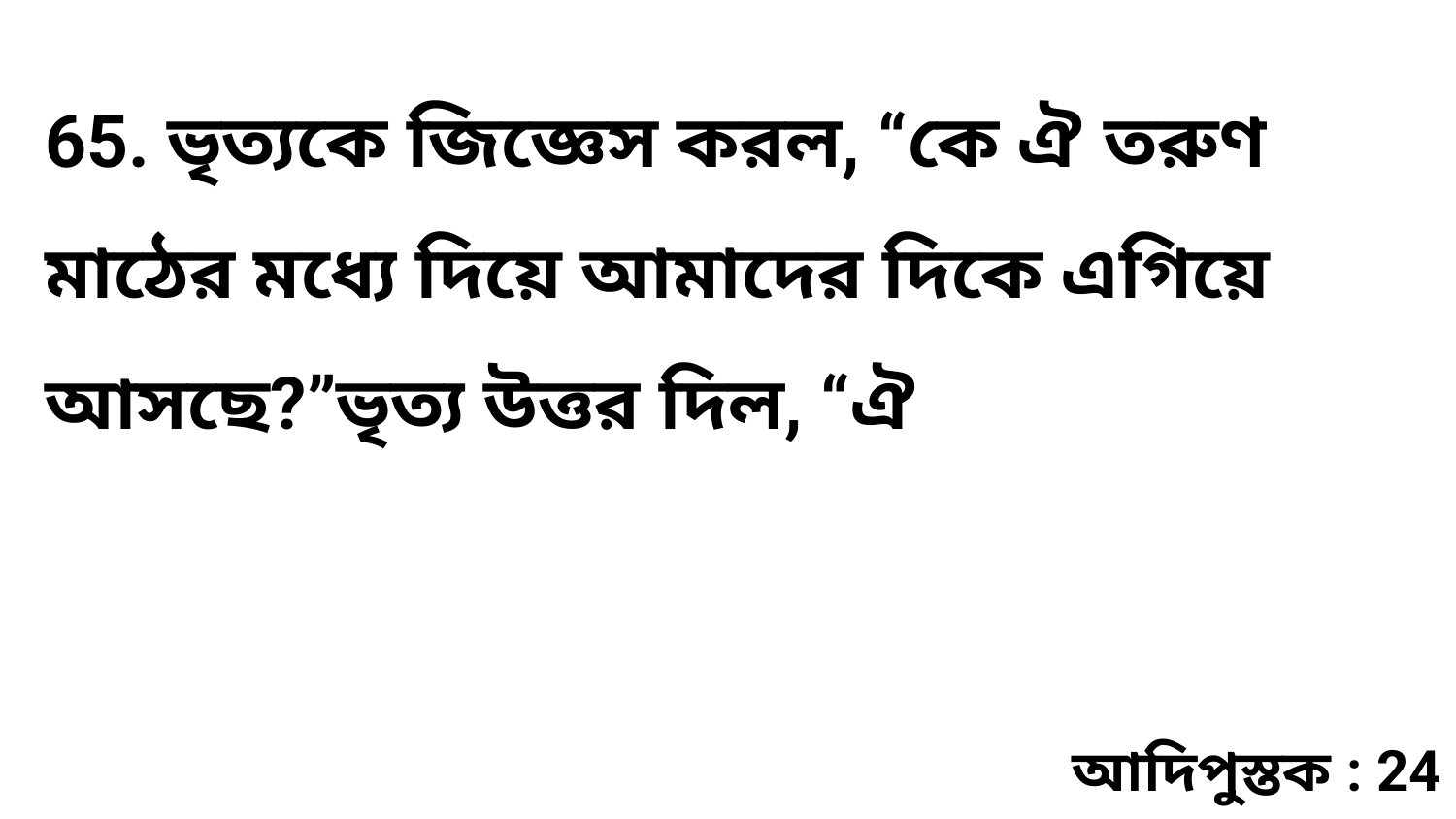

65. ভৃত্যকে জিজ্ঞেস করল, “কে ঐ তরুণ মাঠের মধ্যে দিয়ে আমাদের দিকে এগিয়ে আসছে?”ভৃত্য উত্তর দিল, “ঐ
আদিপুস্তক : 24